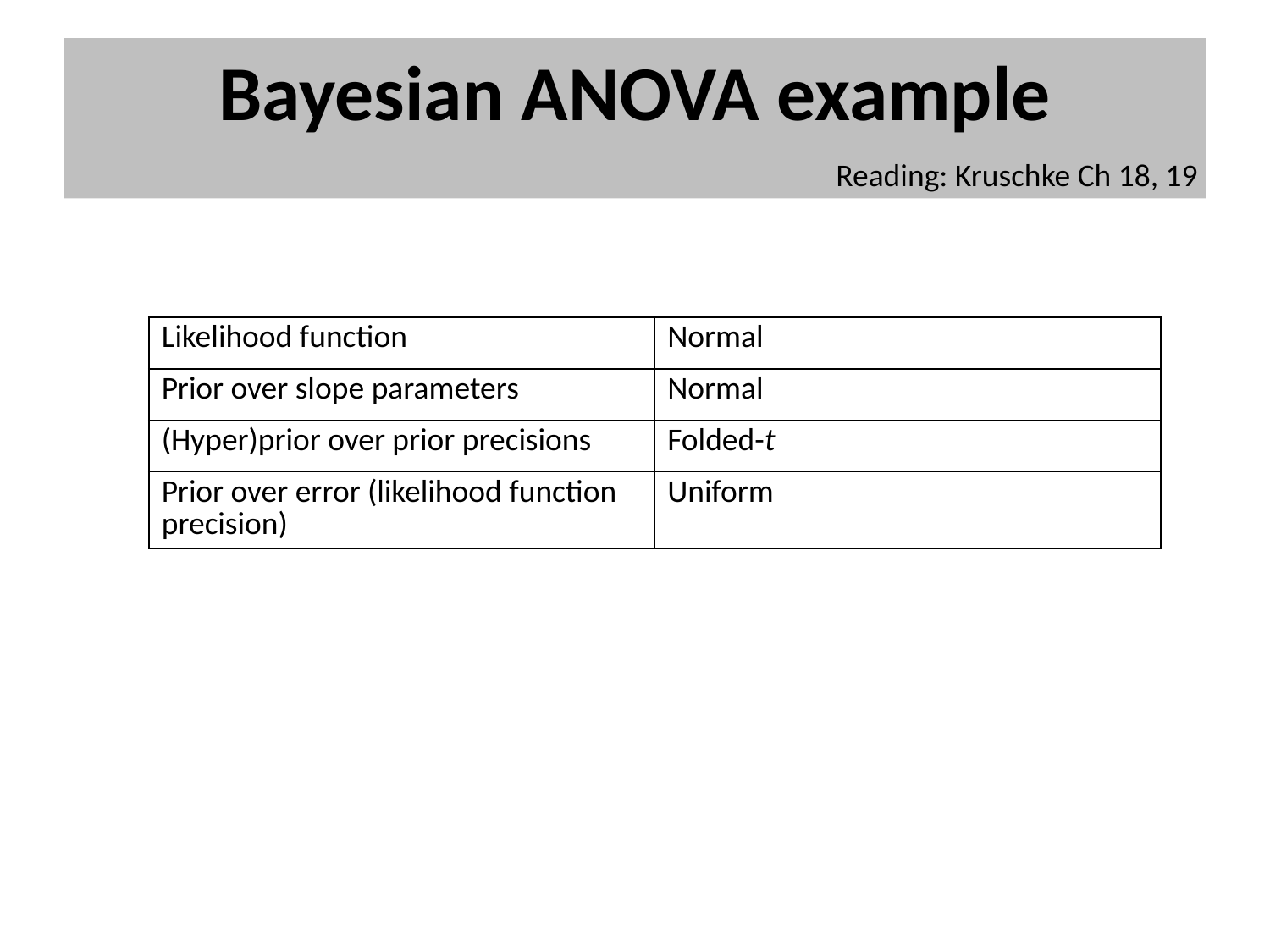

# Bayesian ANOVA example
Reading: Kruschke Ch 18, 19
| Likelihood function | Normal |
| --- | --- |
| Prior over slope parameters | Normal |
| (Hyper)prior over prior precisions | Folded-t |
| Prior over error (likelihood function precision) | Uniform |